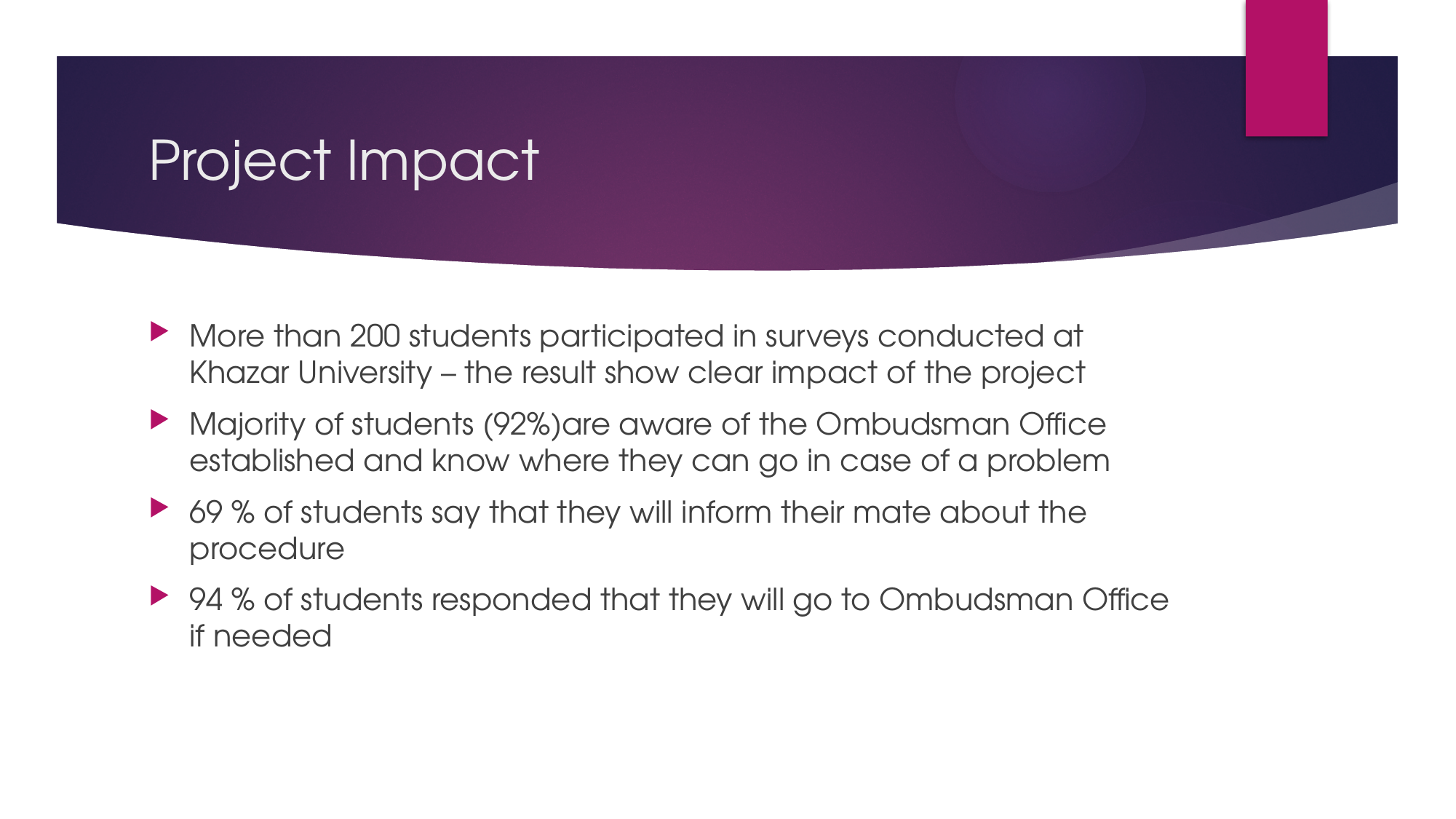

# Project Impact
More than 200 students participated in surveys conducted at Khazar University – the result show clear impact of the project
Majority of students (92%)are aware of the Ombudsman Office established and know where they can go in case of a problem
69 % of students say that they will inform their mate about the procedure
94 % of students responded that they will go to Ombudsman Office if needed